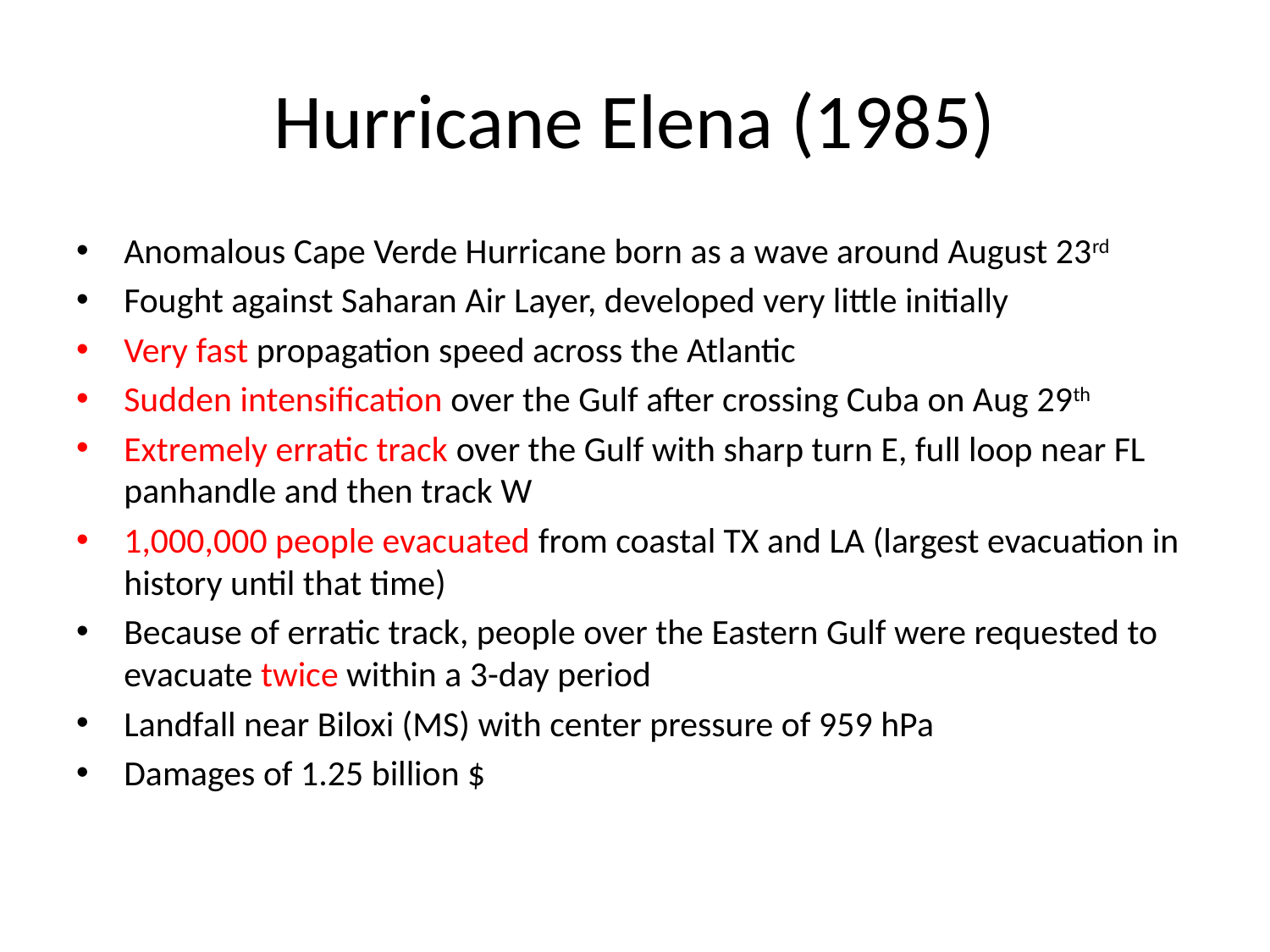

# Hurricane Elena (1985)
Anomalous Cape Verde Hurricane born as a wave around August 23rd
Fought against Saharan Air Layer, developed very little initially
Very fast propagation speed across the Atlantic
Sudden intensification over the Gulf after crossing Cuba on Aug 29th
Extremely erratic track over the Gulf with sharp turn E, full loop near FL panhandle and then track W
1,000,000 people evacuated from coastal TX and LA (largest evacuation in history until that time)
Because of erratic track, people over the Eastern Gulf were requested to evacuate twice within a 3-day period
Landfall near Biloxi (MS) with center pressure of 959 hPa
Damages of 1.25 billion $